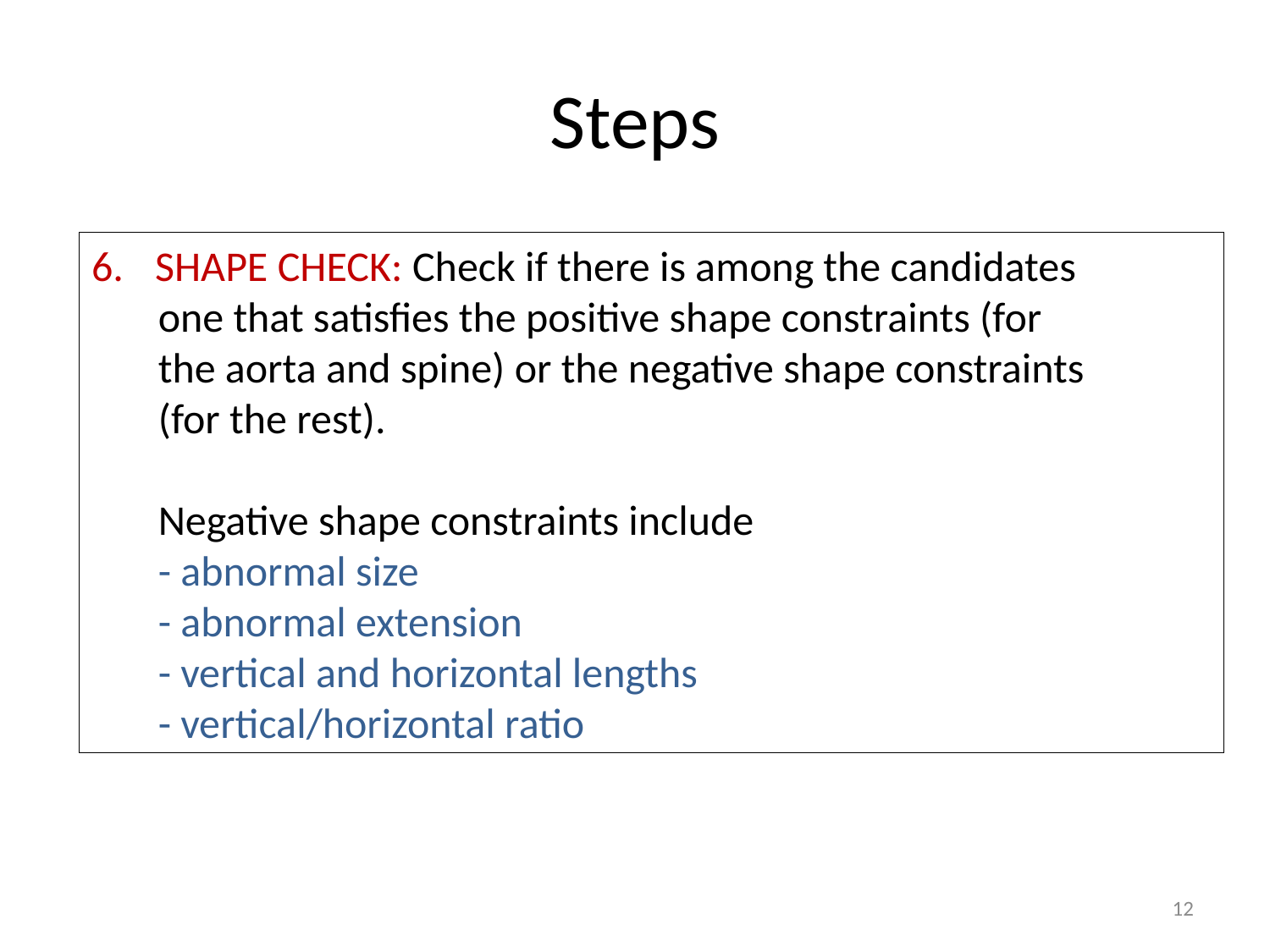

# Steps
SHAPE CHECK: Check if there is among the candidates
       one that satisfies the positive shape constraints (for
       the aorta and spine) or the negative shape constraints
       (for the rest).

       Negative shape constraints include
       - abnormal size
       - abnormal extension
       - vertical and horizontal lengths
       - vertical/horizontal ratio
12